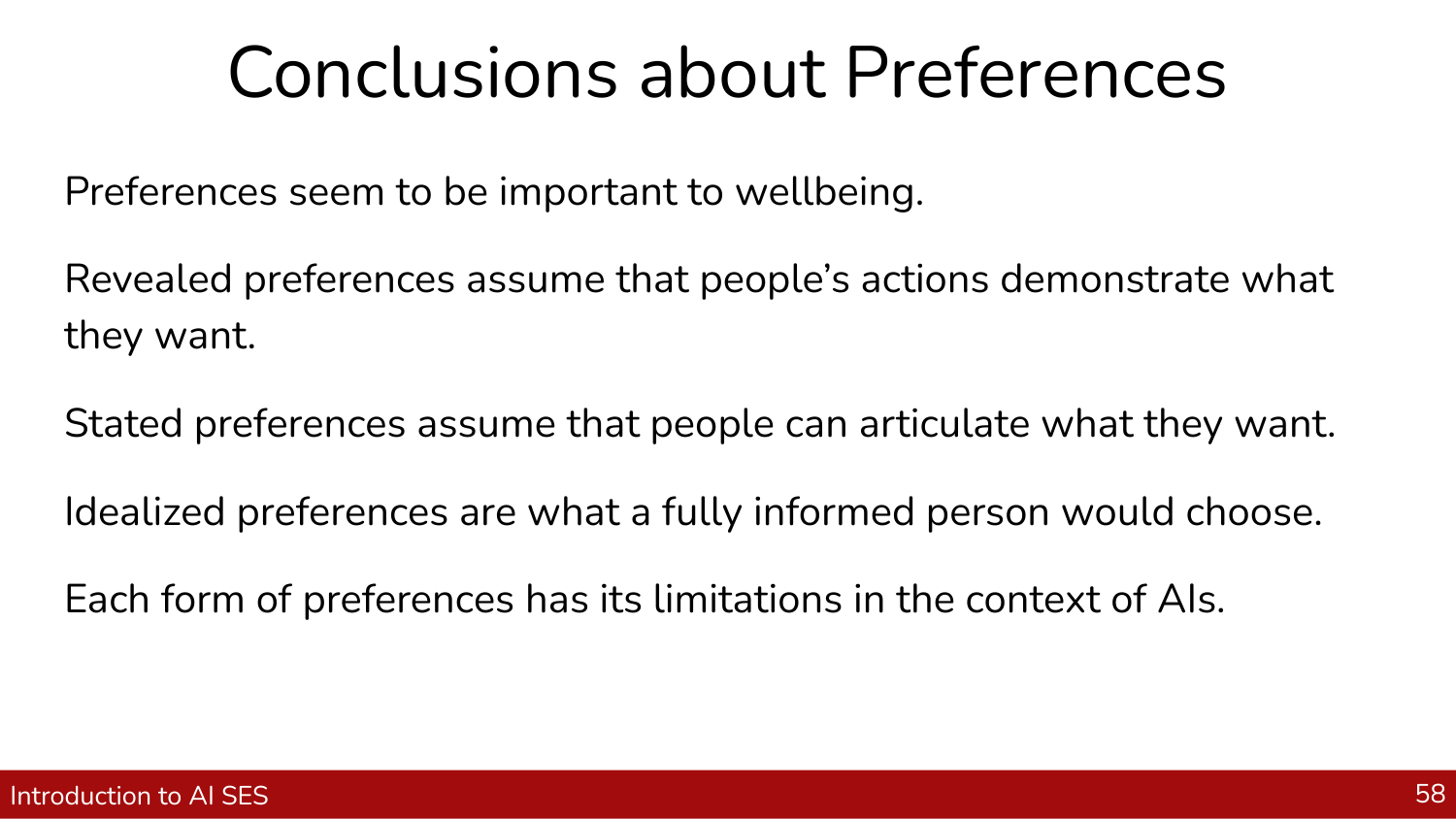

# Conclusions about Preferences
Preferences seem to be important to wellbeing.
Revealed preferences assume that people’s actions demonstrate what they want.
Stated preferences assume that people can articulate what they want.
Idealized preferences are what a fully informed person would choose.
Each form of preferences has its limitations in the context of AIs.

58
Introduction to AI SES